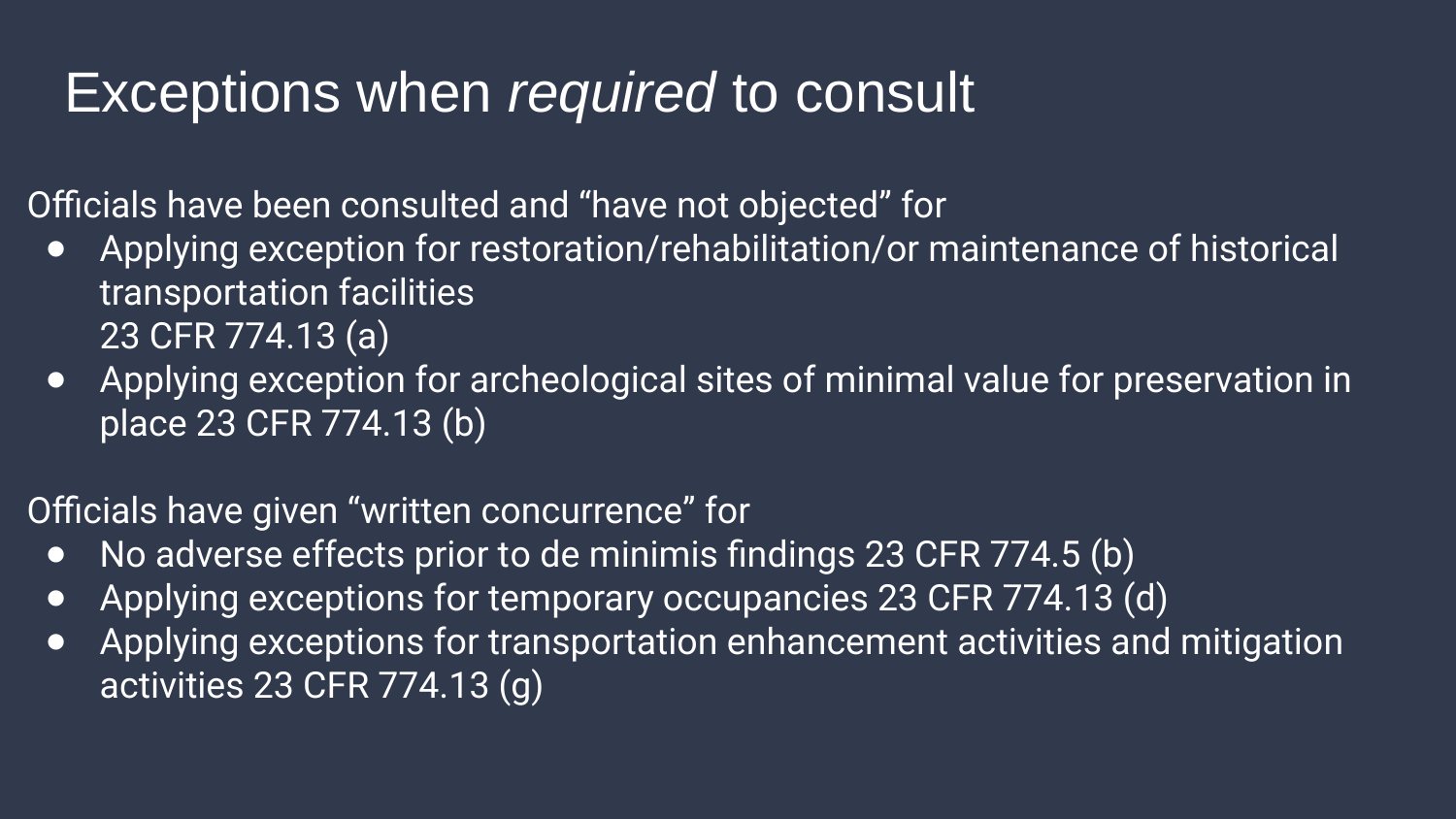

# Exceptions when required to consult
Officials have been consulted and “have not objected” for
Applying exception for restoration/rehabilitation/or maintenance of historical transportation facilities
23 CFR 774.13 (a)
Applying exception for archeological sites of minimal value for preservation in place 23 CFR 774.13 (b)

Officials have given “written concurrence” for
No adverse effects prior to de minimis findings 23 CFR 774.5 (b)
Applying exceptions for temporary occupancies 23 CFR 774.13 (d)
Applying exceptions for transportation enhancement activities and mitigation activities 23 CFR 774.13 (g)